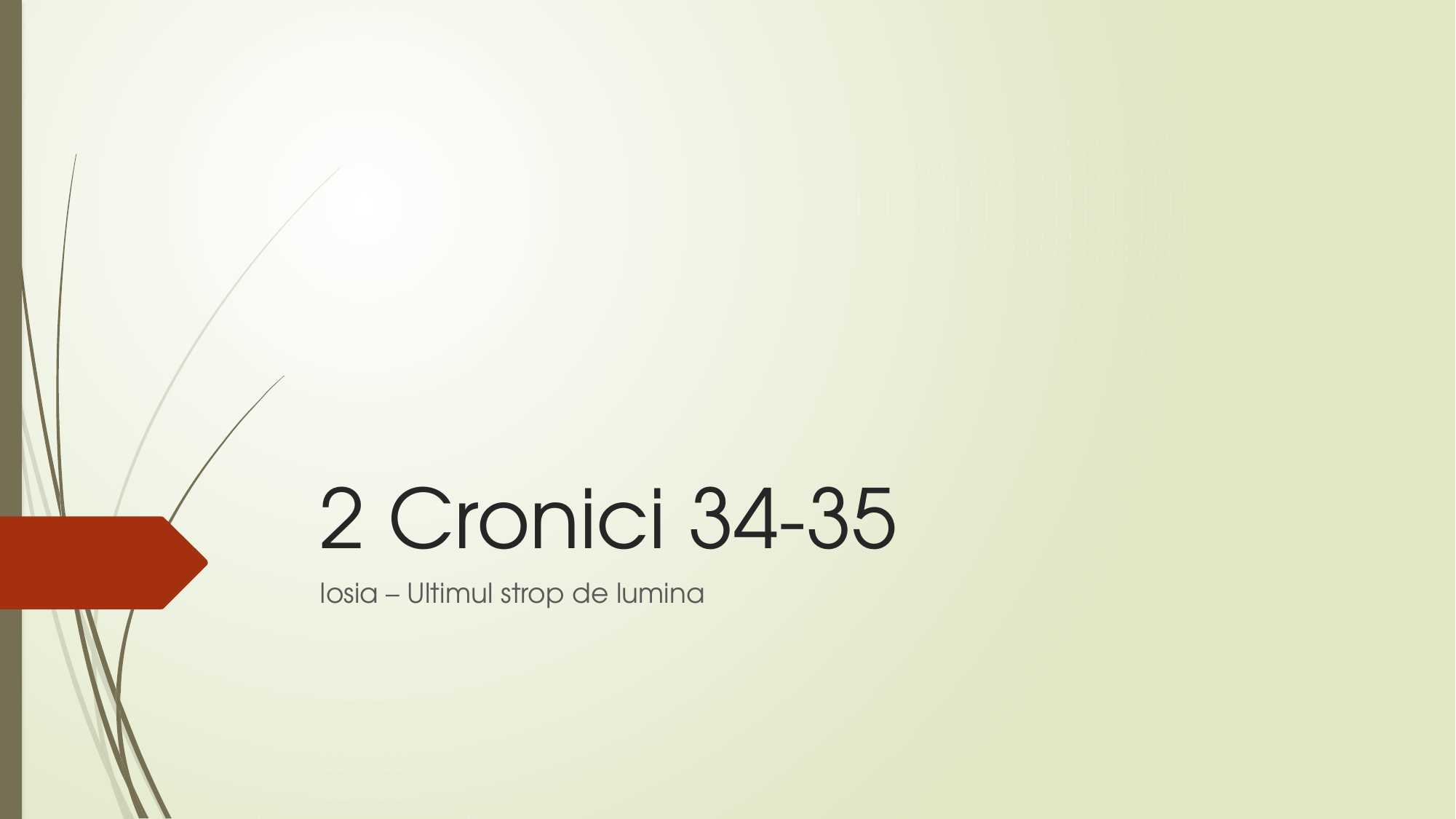

# 2 Cronici 34-35
Iosia – Ultimul strop de lumina